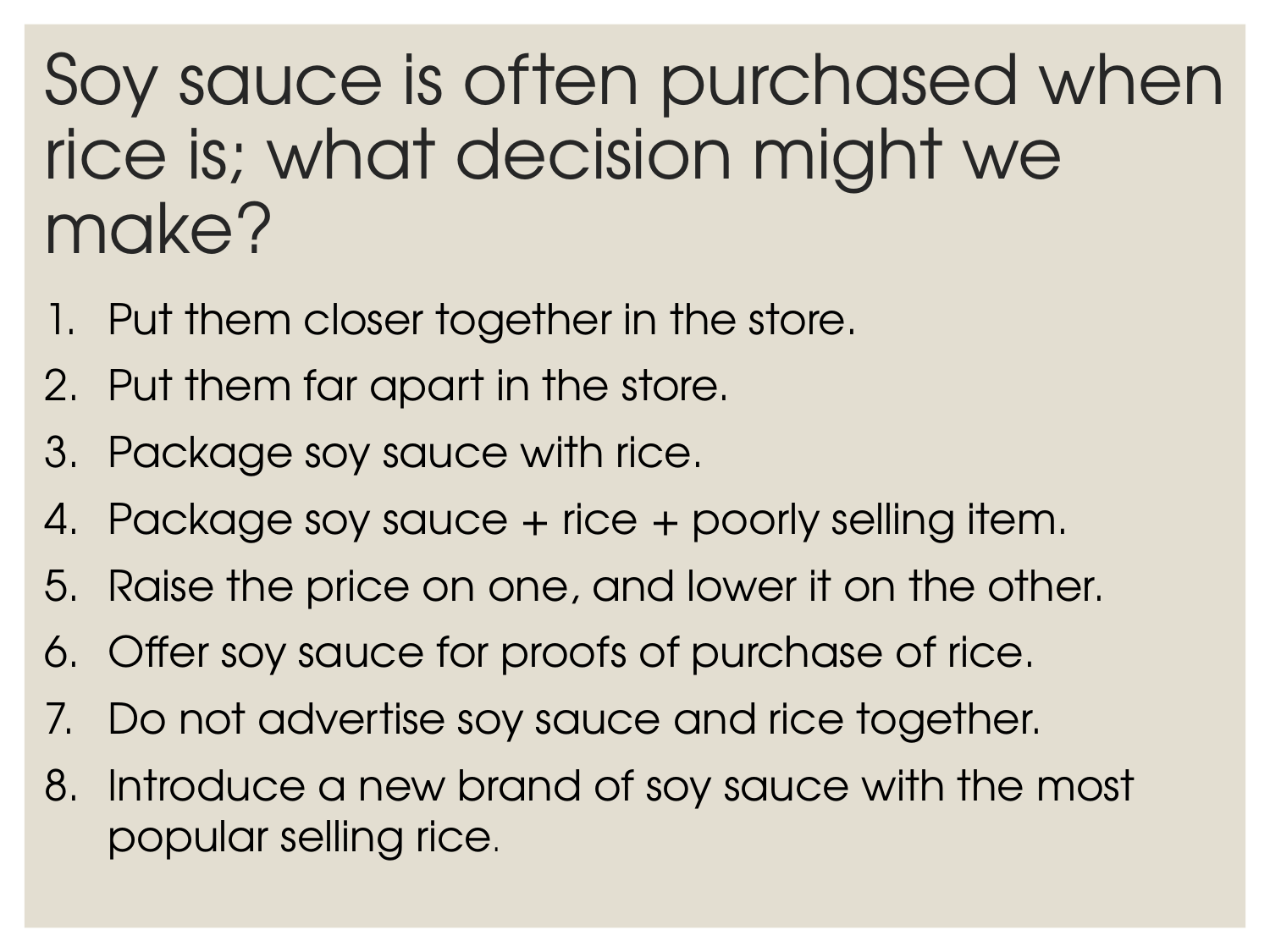

# Soy sauce is often purchased when rice is; what decision might we make?

Put them closer together in the store.
Put them far apart in the store.
Package soy sauce with rice.
Package soy sauce + rice + poorly selling item.
Raise the price on one, and lower it on the other.
Offer soy sauce for proofs of purchase of rice.
Do not advertise soy sauce and rice together.
Introduce a new brand of soy sauce with the most popular selling rice.